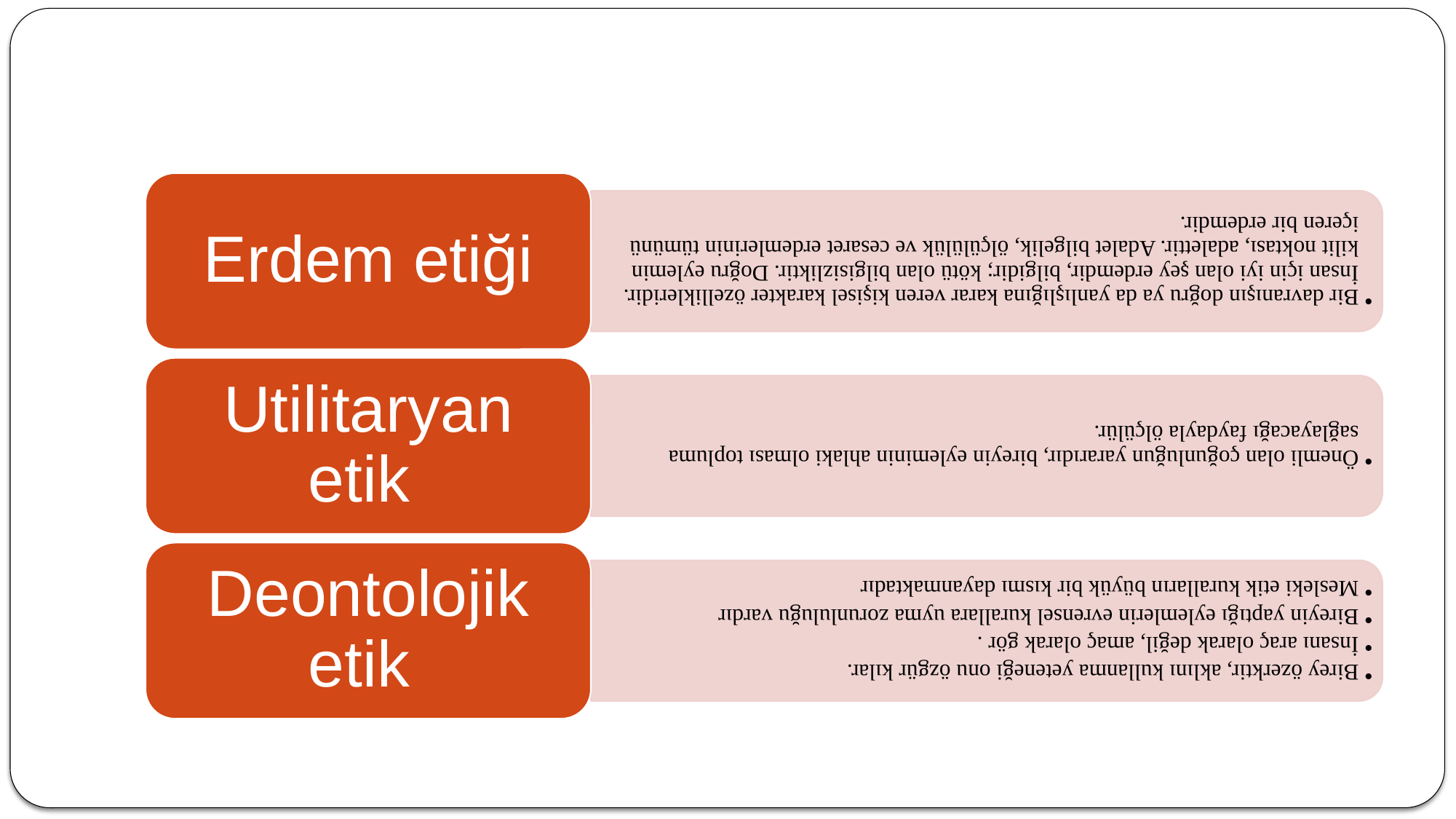

#
Bir davranışın doğru ya da yanlışlığına karar veren kişisel karakter özellikleridir. İnsan için iyi olan şey erdemdir, bilgidir; kötü olan bilgisizliktir. Doğru eylemin kilit noktası, adalettir. Adalet bilgelik, ölçülülük ve cesaret erdemlerinin tümünü içeren bir erdemdir.
Erdem etiği
Önemli olan çoğunluğun yararıdır, bireyin eyleminin ahlaki olması topluma sağlayacağı faydayla ölçülür.
Utilitaryan etik
Birey özerktir, aklını kullanma yeteneği onu özgür kılar.
İnsanı araç olarak değil, amaç olarak gör .
Bireyin yaptığı eylemlerin evrensel kurallara uyma zorunluluğu vardır
Mesleki etik kuralların büyük bir kısmı dayanmaktadır
Deontolojik etik